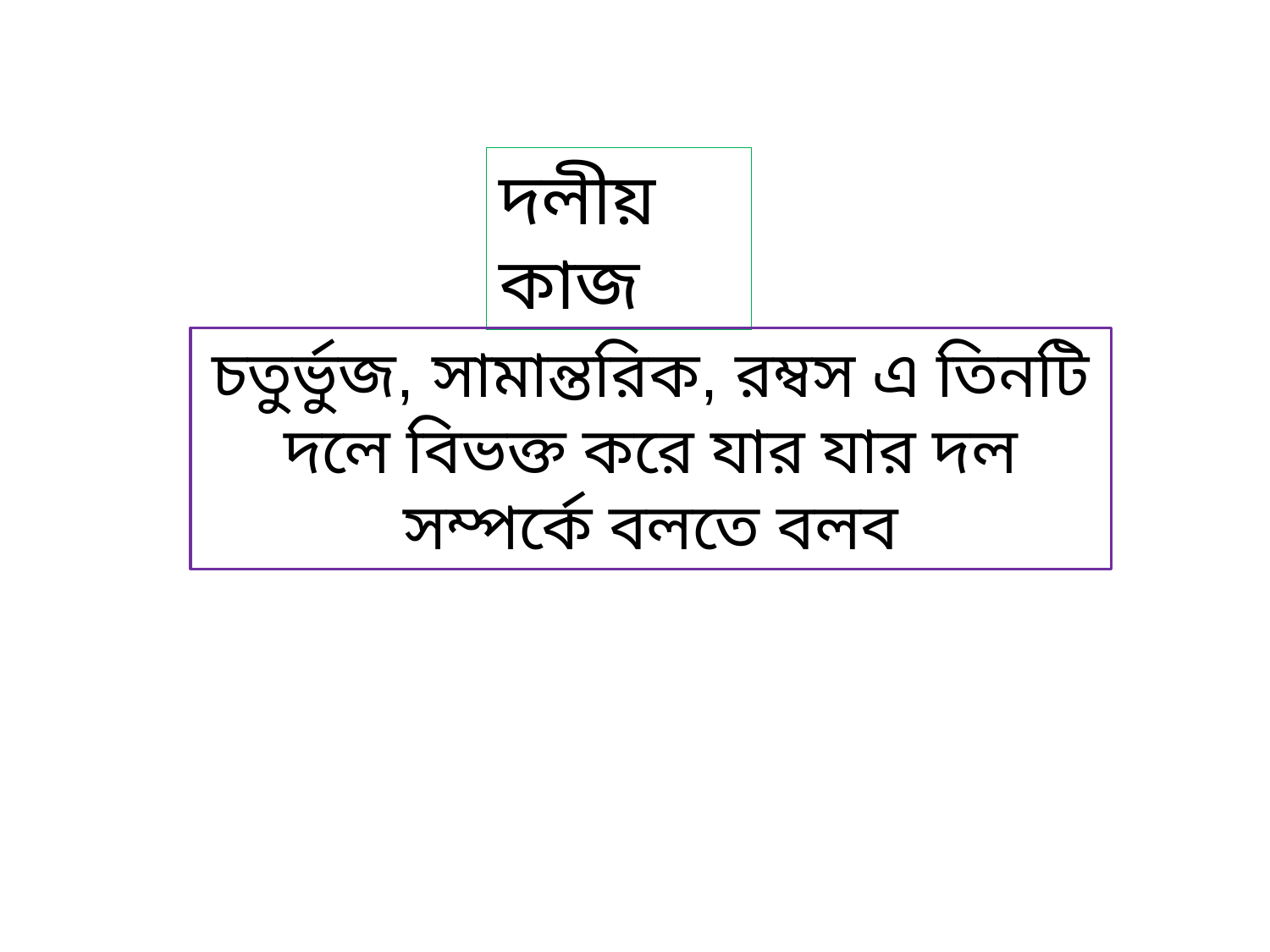

দলীয় কাজ
চতুর্ভুজ, সামান্তরিক, রম্বস এ তিনটি দলে বিভক্ত করে যার যার দল সম্পর্কে বলতে বলব